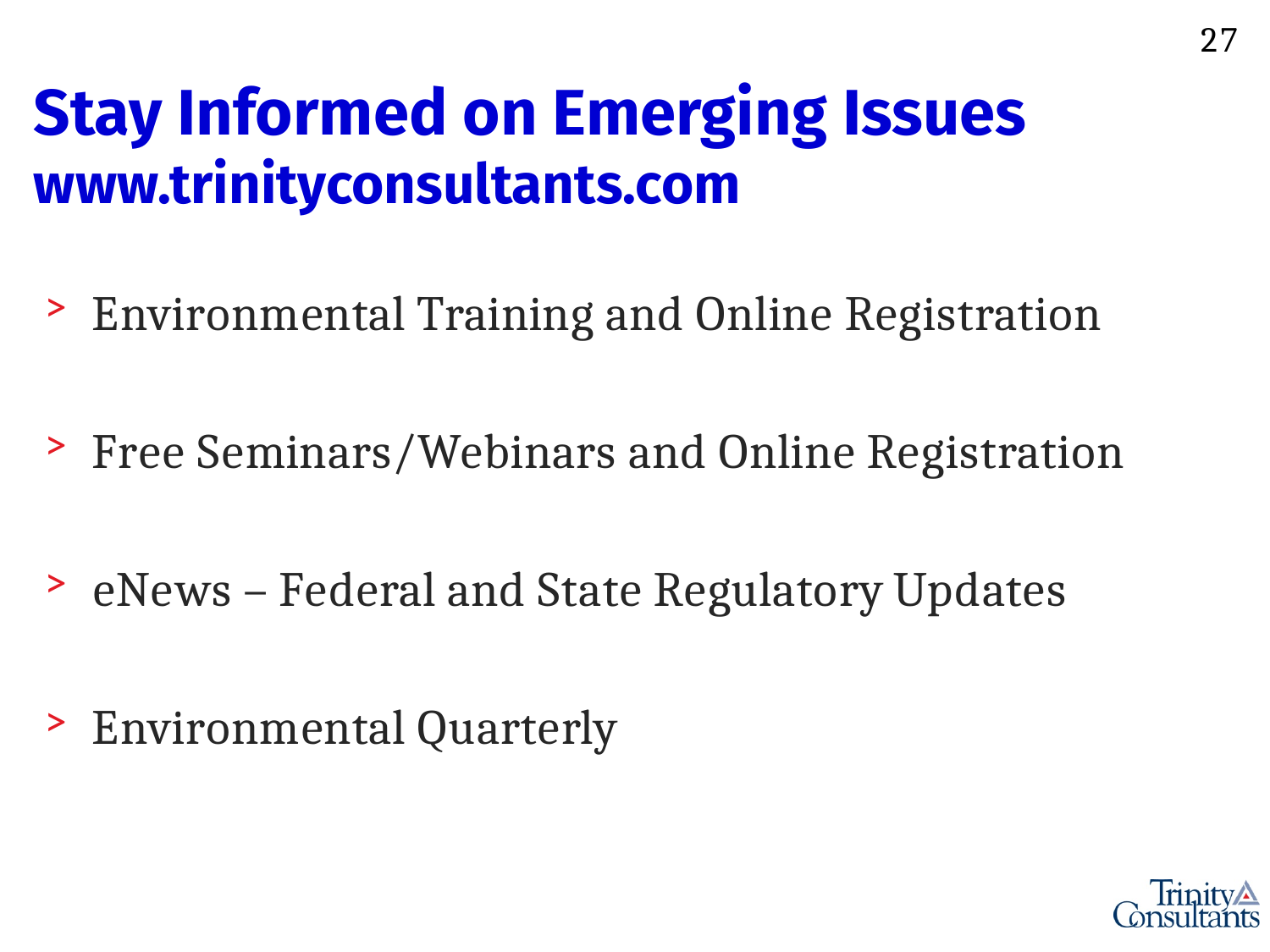

Stay Informed on Emerging Issues
www.trinityconsultants.com
Environmental Training and Online Registration

Free Seminars/Webinars and Online Registration

eNews – Federal and State Regulatory Updates

Environmental Quarterly